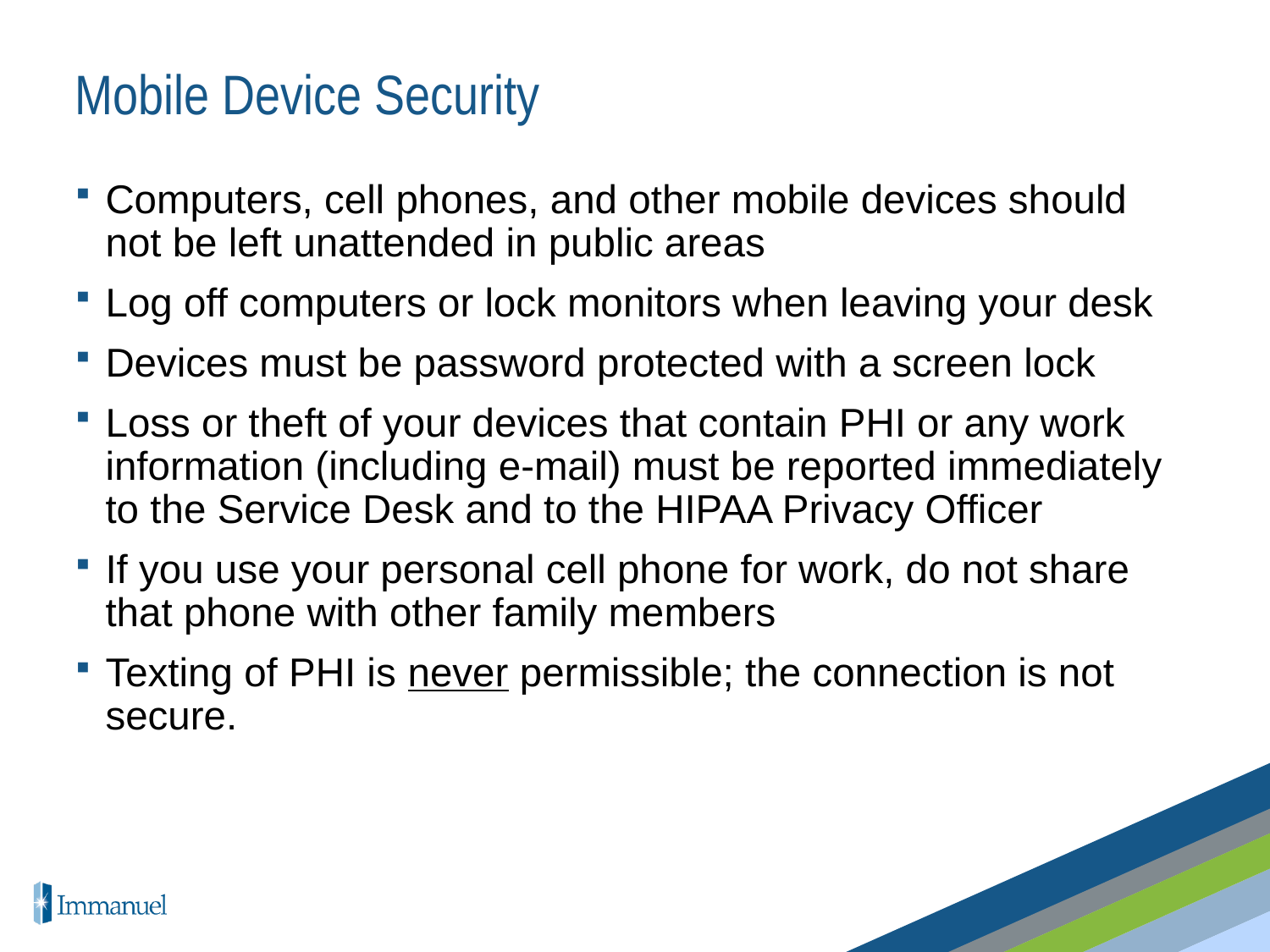

# Mobile Device Security
Computers, cell phones, and other mobile devices should not be left unattended in public areas
Log off computers or lock monitors when leaving your desk
Devices must be password protected with a screen lock
Loss or theft of your devices that contain PHI or any work information (including e-mail) must be reported immediately to the Service Desk and to the HIPAA Privacy Officer
If you use your personal cell phone for work, do not share that phone with other family members
Texting of PHI is never permissible; the connection is not secure.